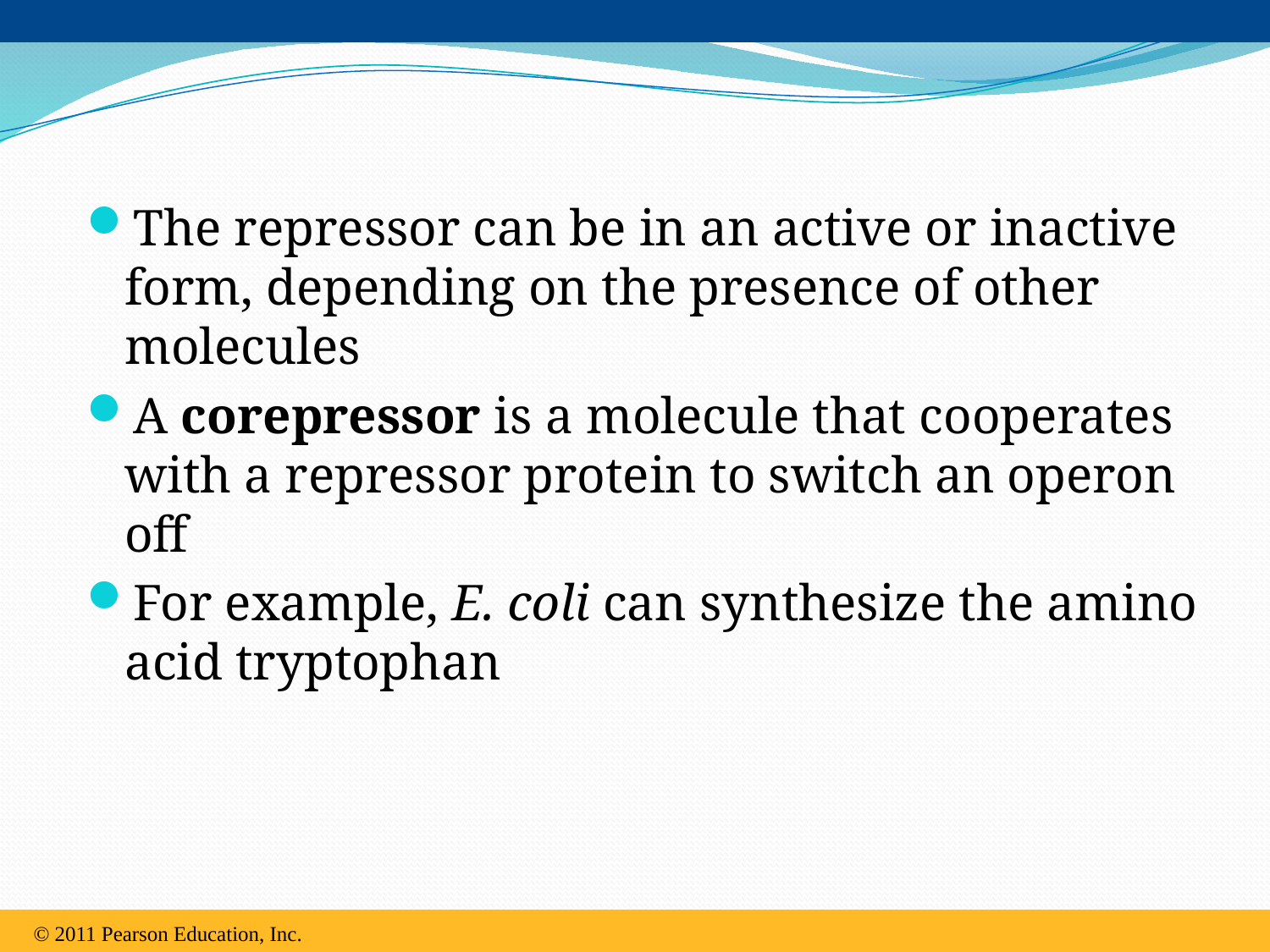

The repressor can be in an active or inactive form, depending on the presence of other molecules
A corepressor is a molecule that cooperates with a repressor protein to switch an operon off
For example, E. coli can synthesize the amino acid tryptophan

© 2011 Pearson Education, Inc.